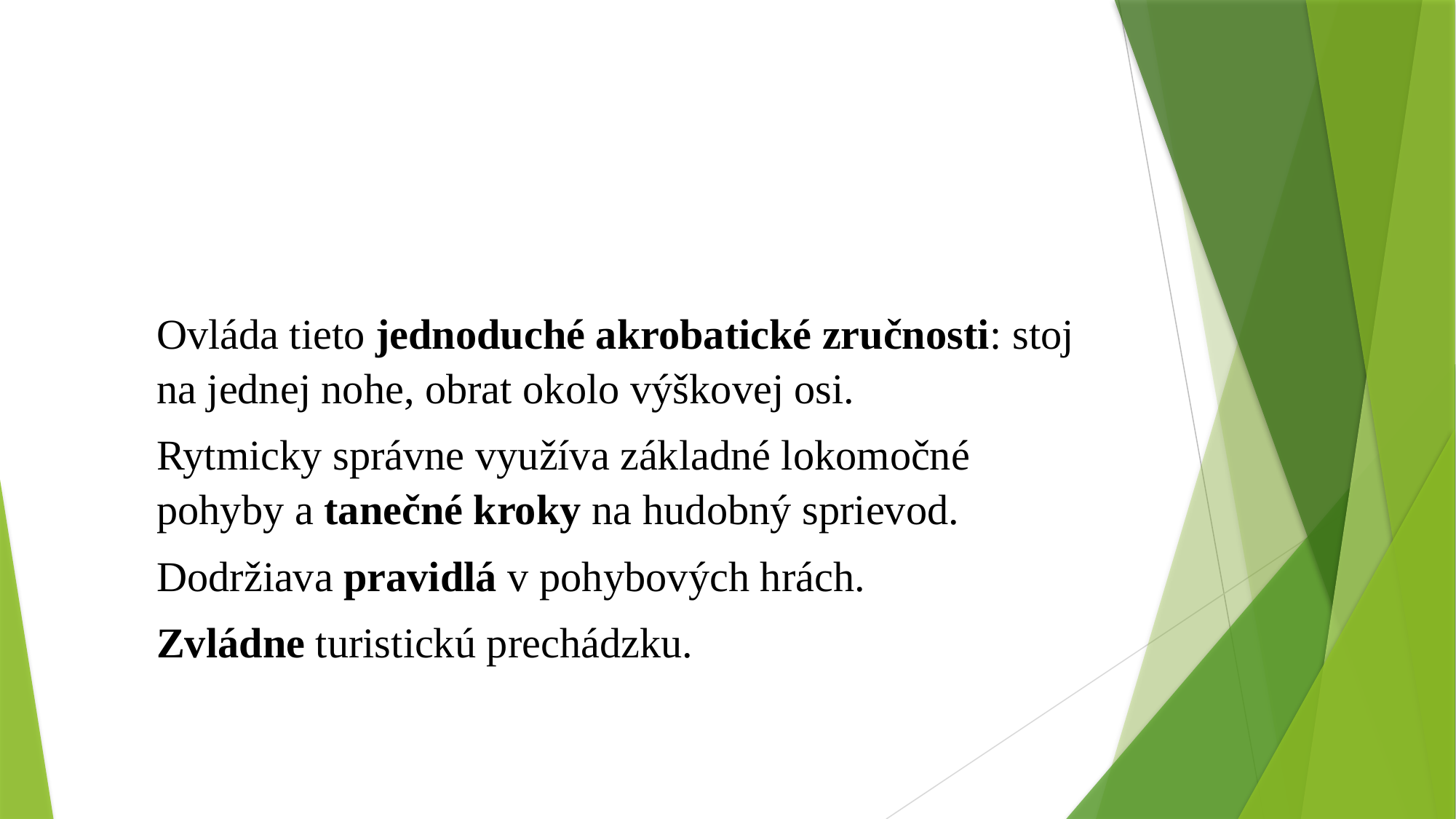

Ovláda tieto jednoduché akrobatické zručnosti: stoj na jednej nohe, obrat okolo výškovej osi.
Rytmicky správne využíva základné lokomočné pohyby a tanečné kroky na hudobný sprievod.
Dodržiava pravidlá v pohybových hrách.
Zvládne turistickú prechádzku.